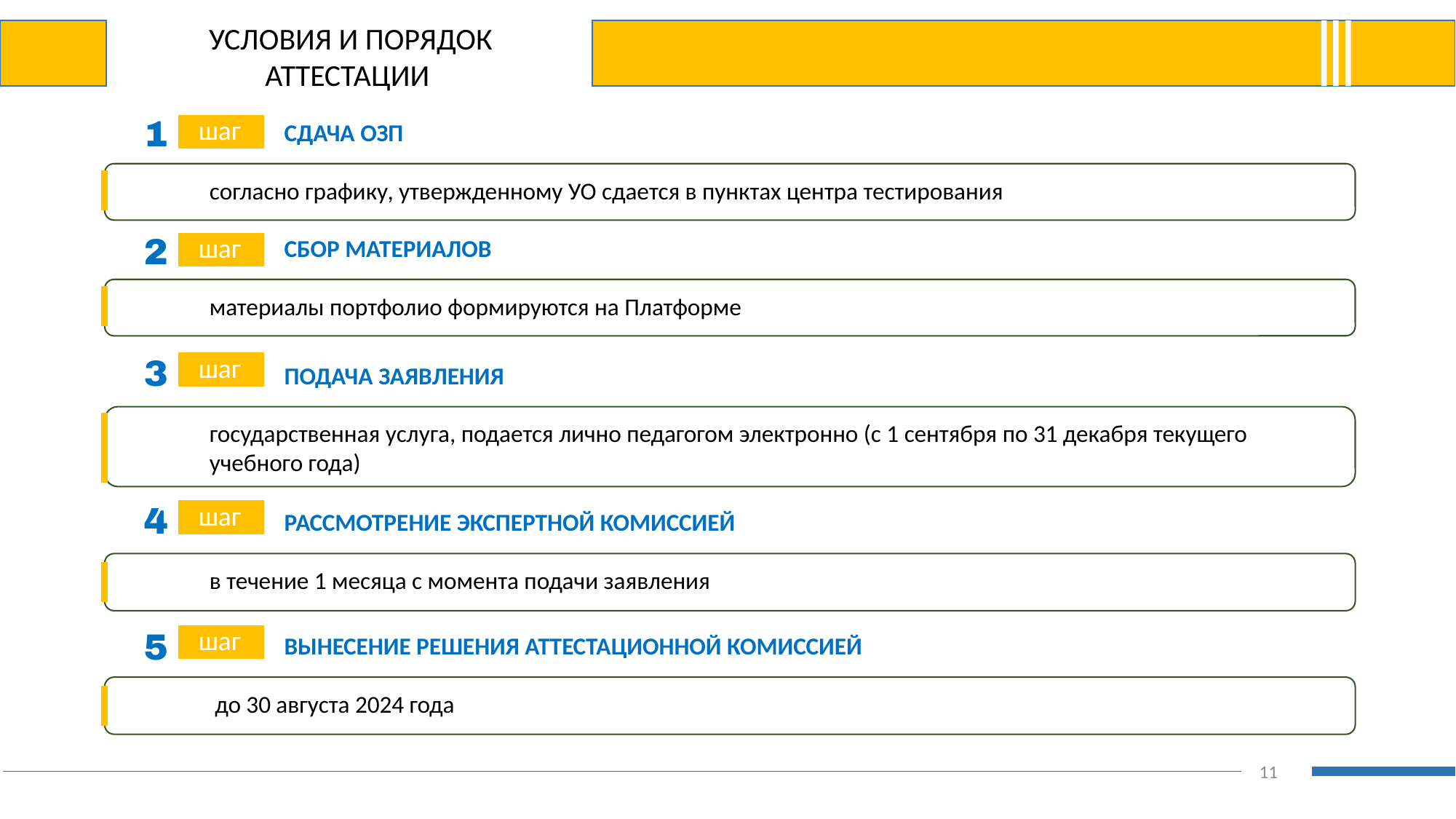

УСЛОВИЯ И ПОРЯДОК АТТЕСТАЦИИ
1
шаг
СДАЧА ОЗП

согласно графику, утвержденному УО сдается в пунктах центра тестирования
2
шаг
СБОР МАТЕРИАЛОВ

материалы портфолио формируются на Платформе
3
шаг

ПОДАЧА ЗАЯВЛЕНИЯ

государственная услуга, подается лично педагогом электронно (с 1 сентября по 31 декабря текущего учебного года)
4
шаг

РАССМОТРЕНИЕ ЭКСПЕРТНОЙ КОМИССИЕЙ

в течение 1 месяца с момента подачи заявления
5
шаг
ВЫНЕСЕНИЕ РЕШЕНИЯ АТТЕСТАЦИОННОЙ КОМИССИЕЙ

 до 30 августа 2024 года
11